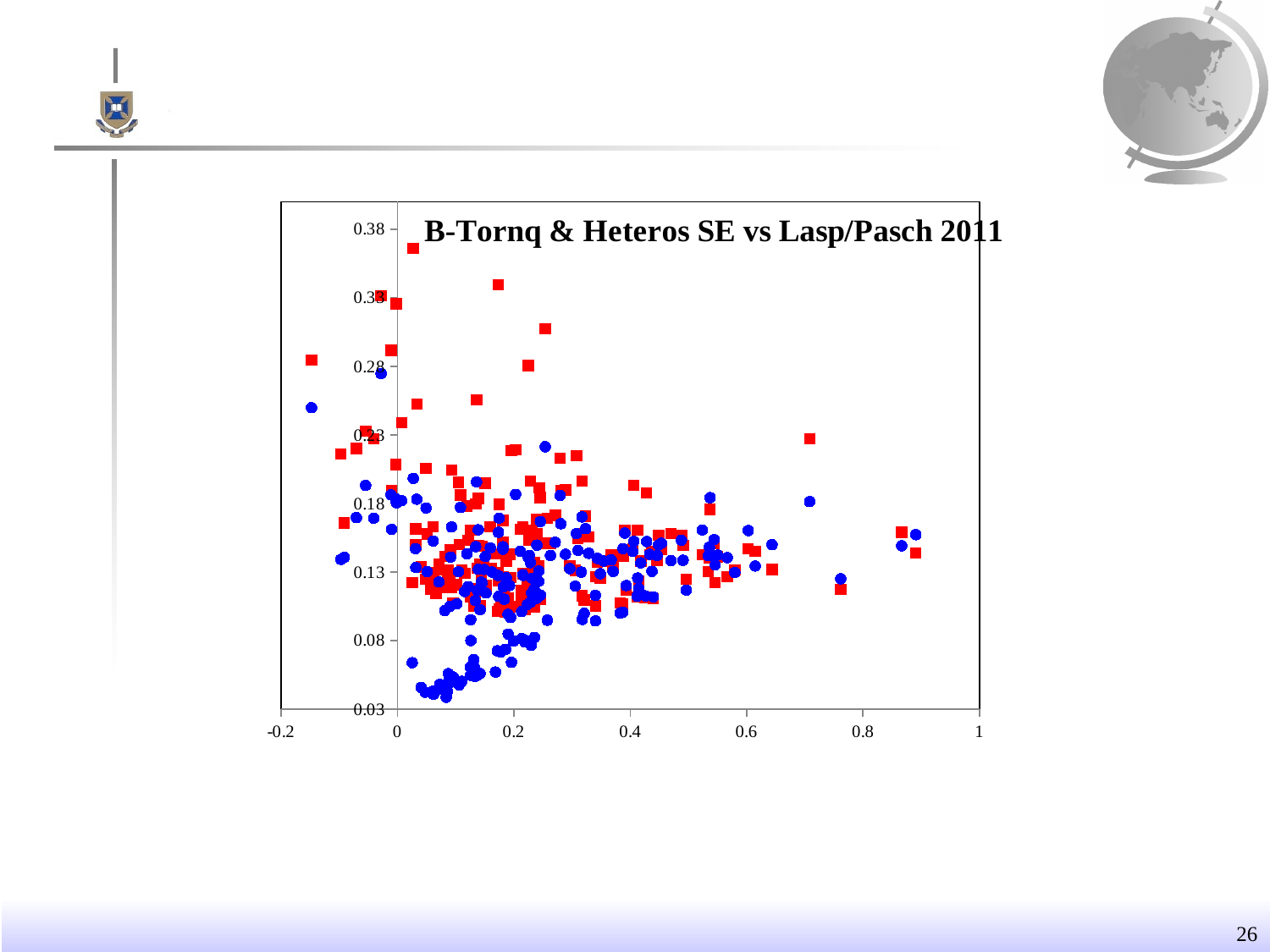

### Chart: B-Tornq & Heteros SE vs Lasp/Pasch 2011

| Category |  |  |
|---|---|---|